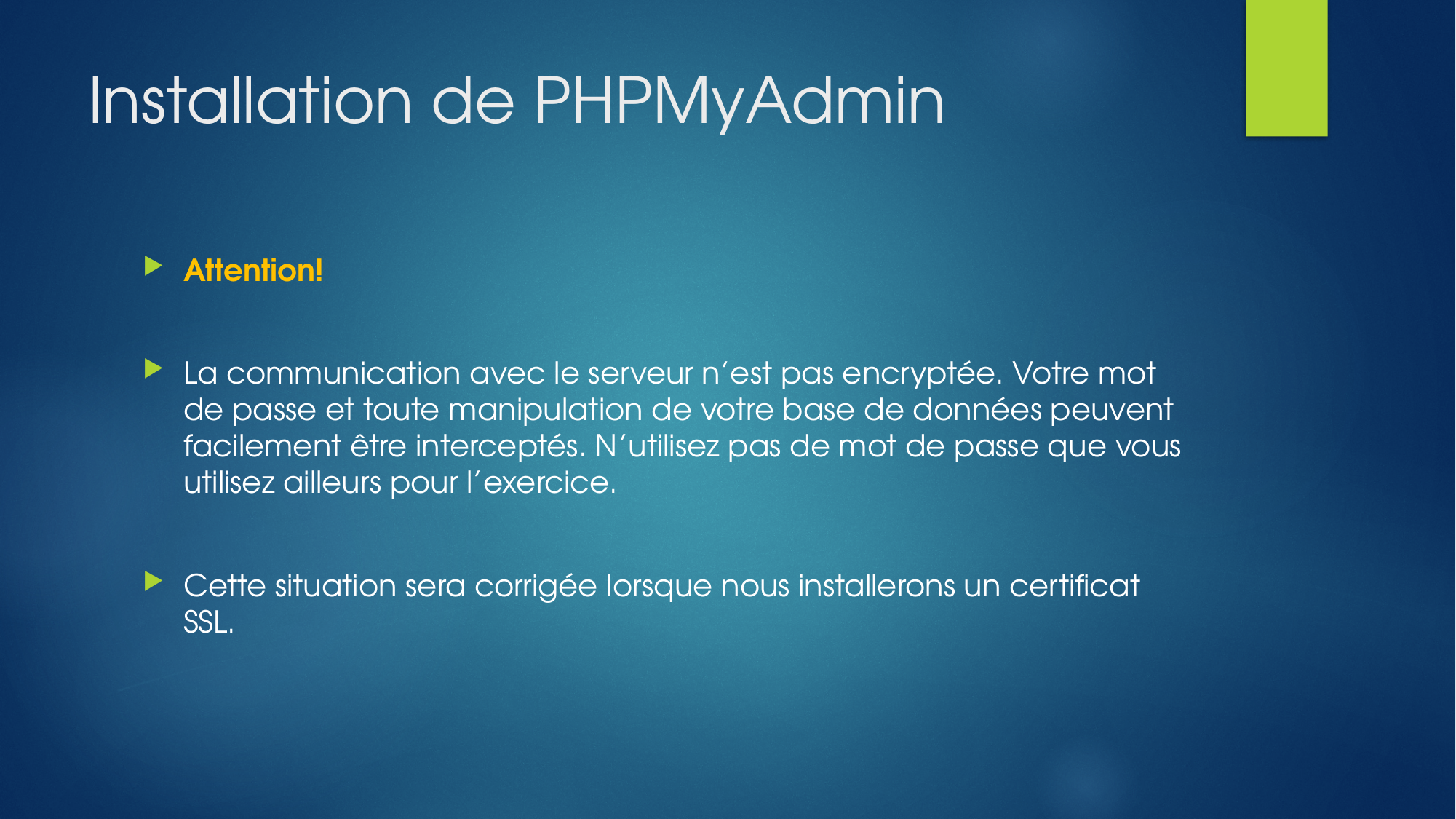

# Installation de PHPMyAdmin
Attention!

La communication avec le serveur n’est pas encryptée. Votre mot de passe et toute manipulation de votre base de données peuvent facilement être interceptés. N’utilisez pas de mot de passe que vous utilisez ailleurs pour l’exercice.

Cette situation sera corrigée lorsque nous installerons un certificat SSL.